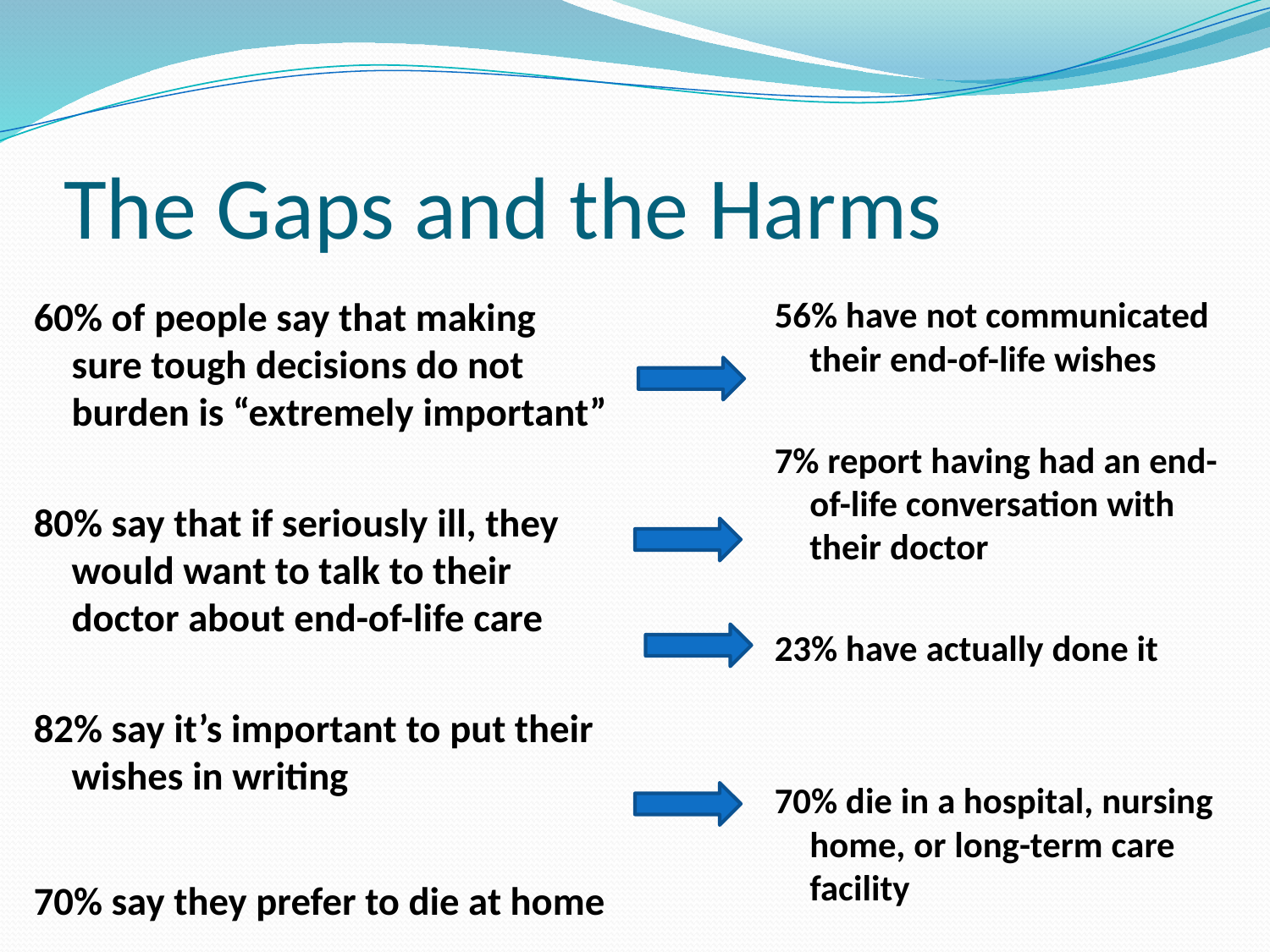

# The Gaps and the Harms
56% have not communicated their end-of-life wishes

7% report having had an end-of-life conversation with their doctor

23% have actually done it

70% die in a hospital, nursing home, or long-term care facility

60% of people say that making sure tough decisions do not burden is “extremely important”

80% say that if seriously ill, they would want to talk to their doctor about end-of-life care

82% say it’s important to put their wishes in writing

70% say they prefer to die at home